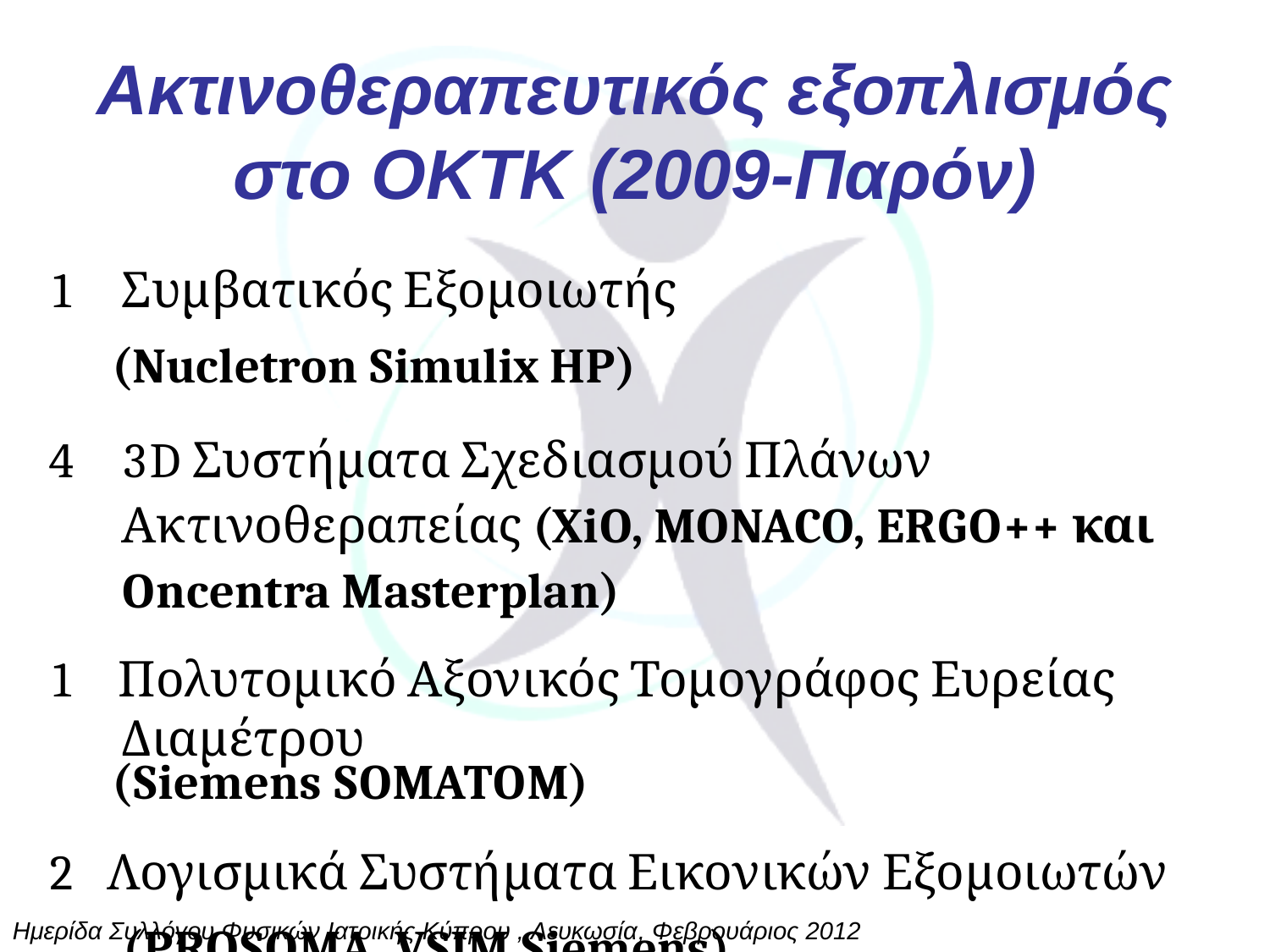

# Ακτινοθεραπευτικός εξοπλισμός στο ΟΚΤΚ (2009-Παρόν)
Συμβατικός Εξομοιωτής
      (Nucletron Simulix HP)

3D Συστήματα Σχεδιασμού Πλάνων Ακτινοθεραπείας (XiO, MONACO, ERGO++ και Oncentra Masterplan)

1    Πολυτομικό Αξονικός Τομογράφος Ευρείας Διαμέτρου
      (Siemens SOMATOM)

2   Λογισμικά Συστήματα Εικονικών Εξομοιωτών
       (PROSOMA, VSIM Siemens)
Ημερίδα Συλλόγου Φυσικών Ιατρικής Κύπρου , Λευκωσία, Φεβρουάριος 2012